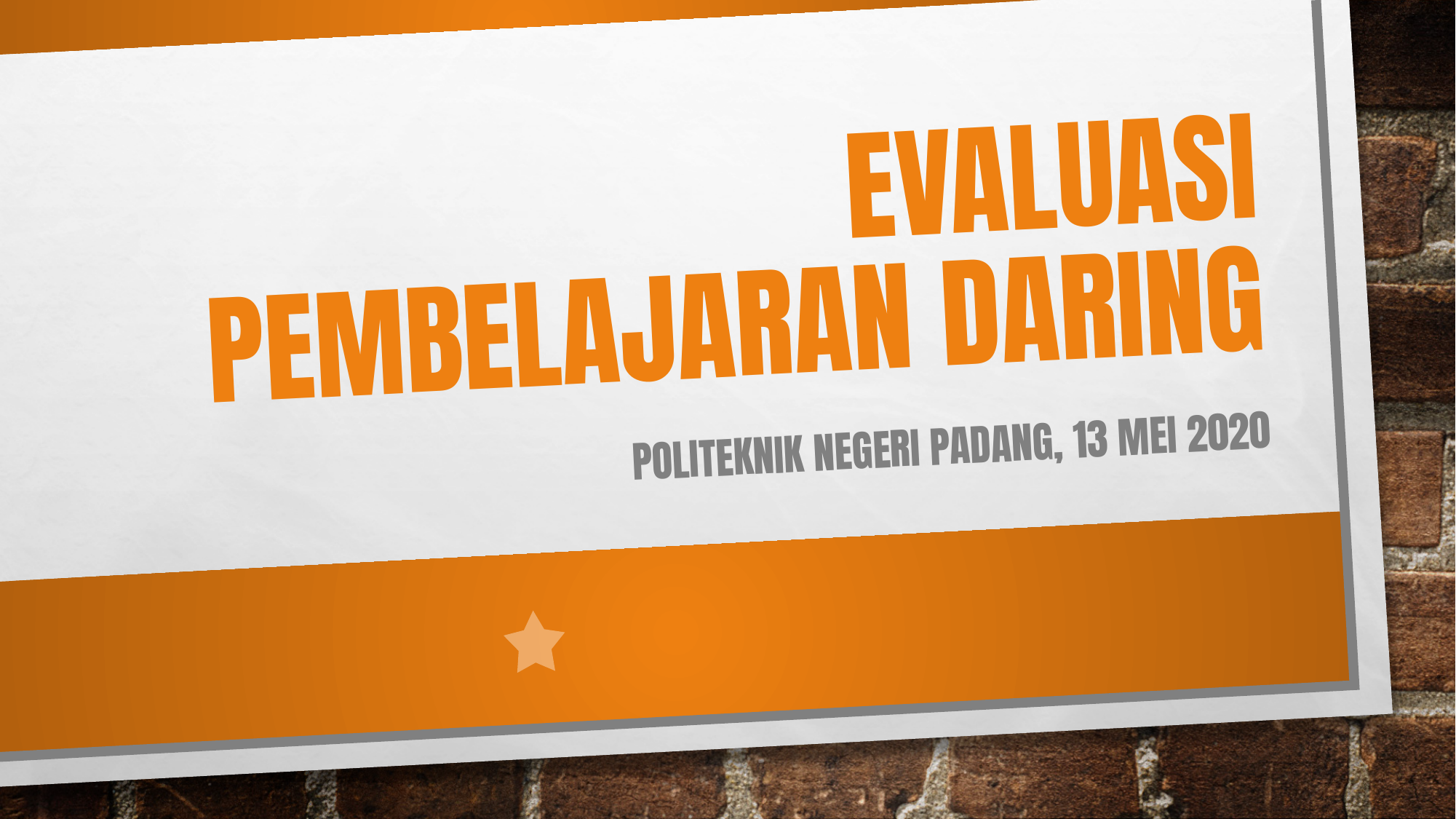

# Evaluasi pembelajaran daring
Politeknik negeri padang, 13 mei 2020